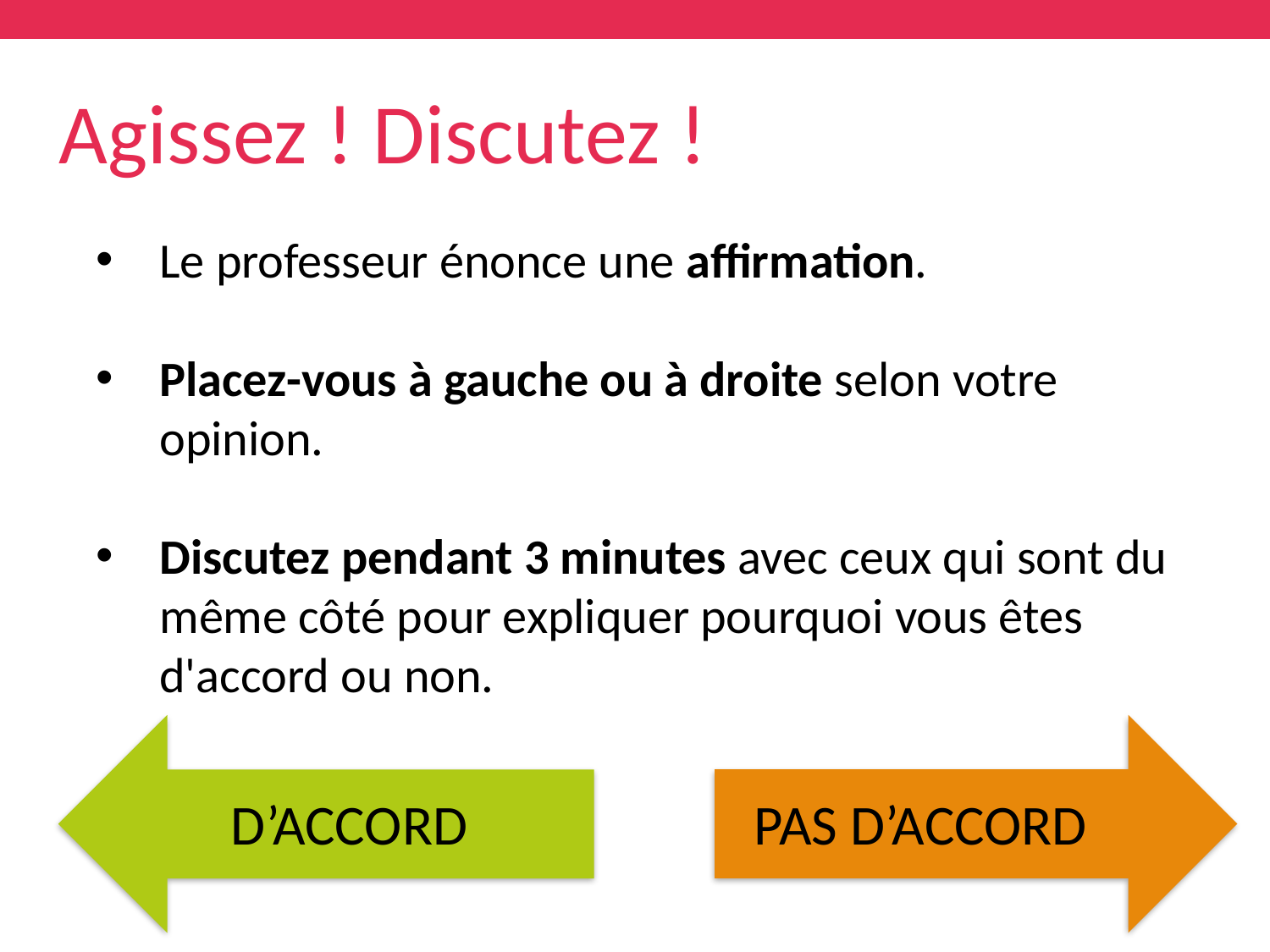

Agissez ! Discutez !
Le professeur énonce une affirmation.

Placez-vous à gauche ou à droite selon votre opinion.

Discutez pendant 3 minutes avec ceux qui sont du même côté pour expliquer pourquoi vous êtes d'accord ou non.

D’ACCORD
PAS D’ACCORD